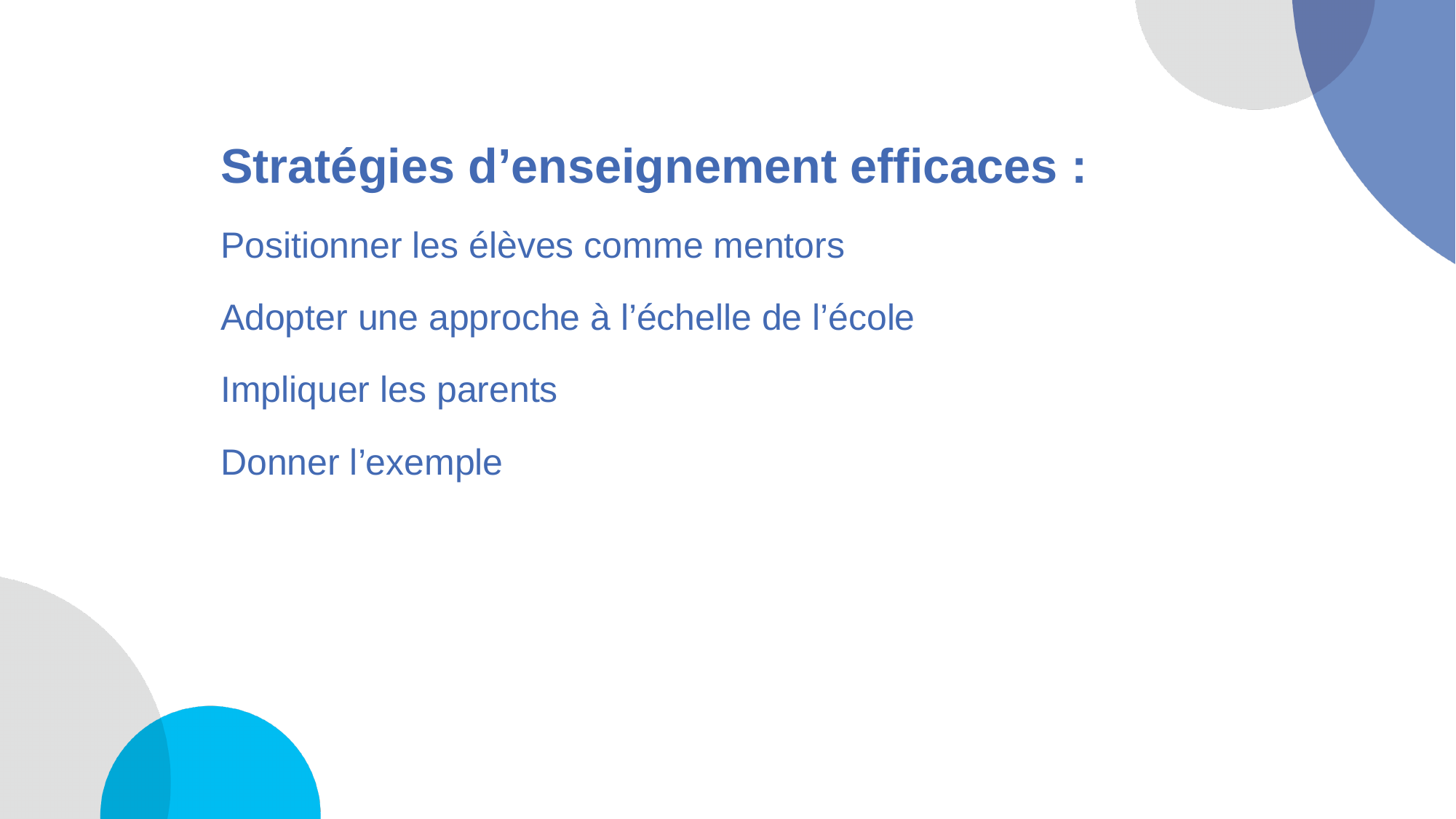

# Stratégies d’enseignement efficaces 4
Stratégies d’enseignement efficaces :
Positionner les élèves comme mentors
Adopter une approche à l’échelle de l’école
Impliquer les parents
Donner l’exemple